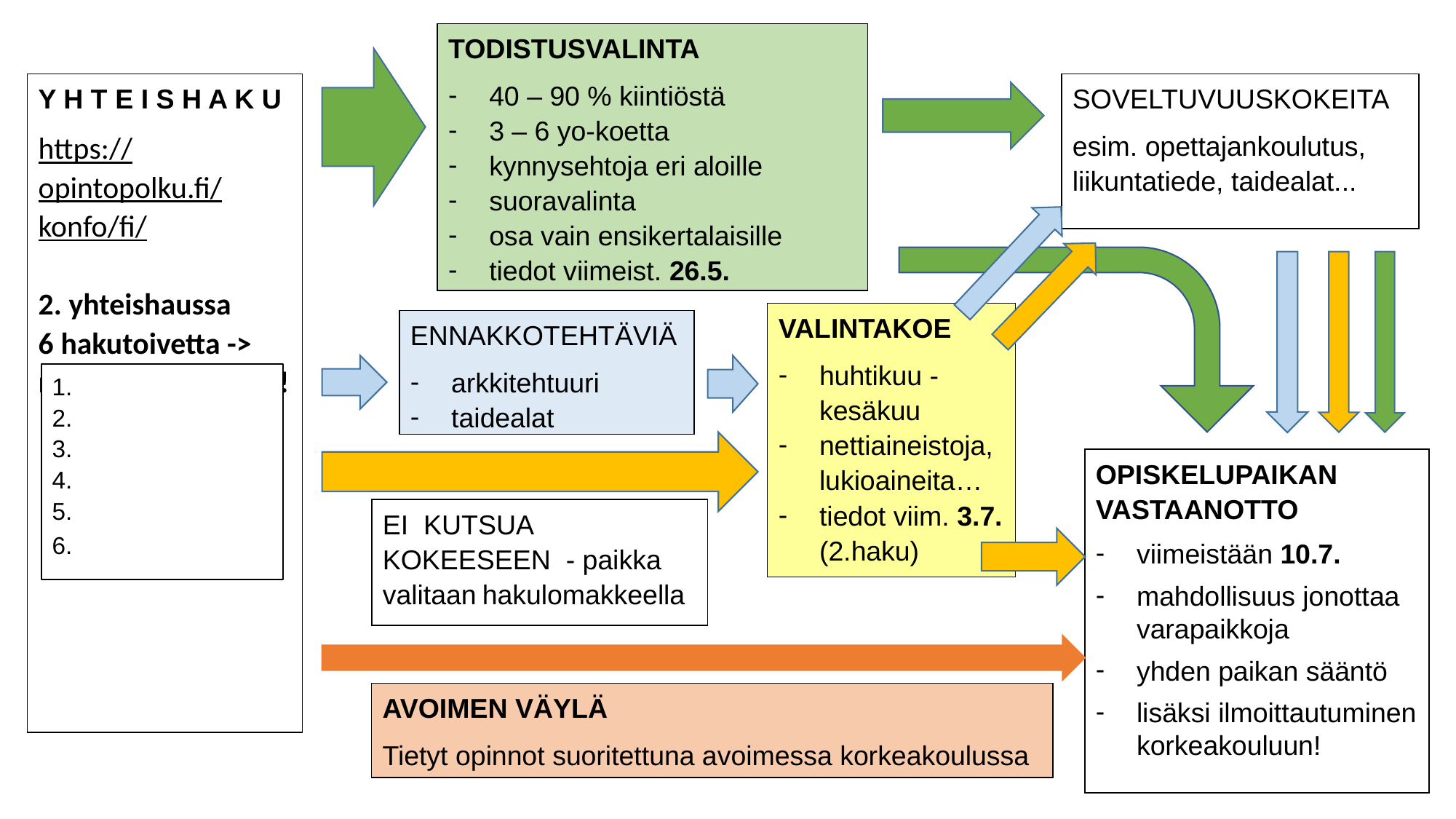

TODISTUSVALINTA
40 – 90 % kiintiöstä
3 – 6 yo-koetta
kynnysehtoja eri aloille
suoravalinta
osa vain ensikertalaisille
tiedot viimeist. 26.5.

Y H T E I S H A K U
https://opintopolku.fi/konfo/fi/

2. yhteishaussa
6 hakutoivetta ->
mieluisuusjärjestys!

SOVELTUVUUSKOKEITA
esim. opettajankoulutus,
liikuntatiede, taidealat...

VALINTAKOE
huhtikuu - kesäkuu
nettiaineistoja, lukioaineita…
tiedot viim. 3.7. (2.haku)

ENNAKKOTEHTÄVIÄ
arkkitehtuuri
taidealat

1.
2.
3.
4.
5.
6.
OPISKELUPAIKAN VASTAANOTTO
viimeistään 10.7.
mahdollisuus jonottaa varapaikkoja
yhden paikan sääntö
lisäksi ilmoittautuminen korkeakouluun!

EI  KUTSUA KOKEESEEN  - paikka valitaan hakulomakkeella

AVOIMEN VÄYLÄ
Tietyt opinnot suoritettuna avoimessa korkeakoulussa